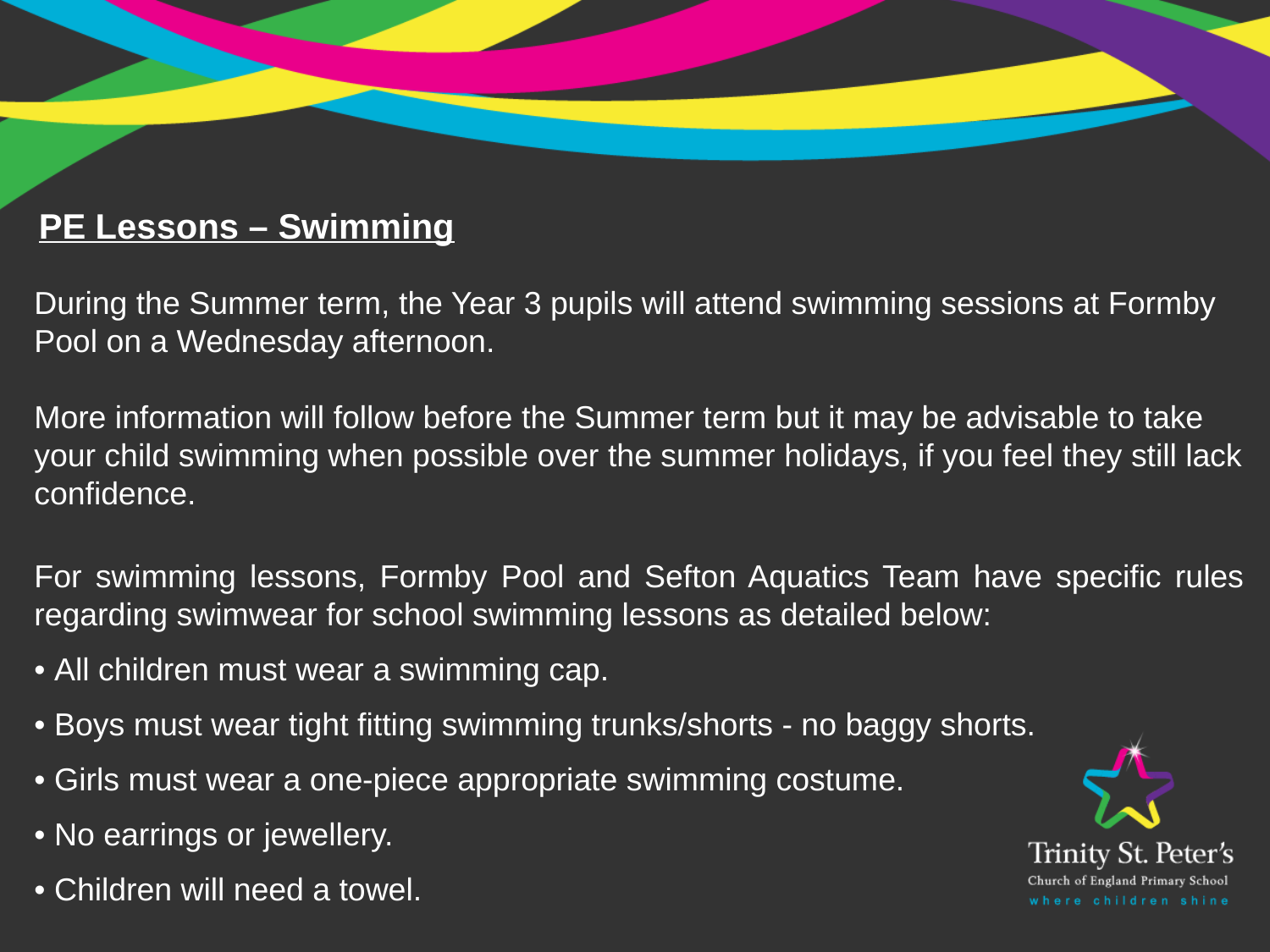

PE Lessons – Swimming
During the Summer term, the Year 3 pupils will attend swimming sessions at Formby Pool on a Wednesday afternoon.

More information will follow before the Summer term but it may be advisable to take your child swimming when possible over the summer holidays, if you feel they still lack confidence.

For swimming lessons, Formby Pool and Sefton Aquatics Team have specific rules regarding swimwear for school swimming lessons as detailed below:
• All children must wear a swimming cap.
• Boys must wear tight fitting swimming trunks/shorts - no baggy shorts.
• Girls must wear a one-piece appropriate swimming costume.
• No earrings or jewellery.
• Children will need a towel.